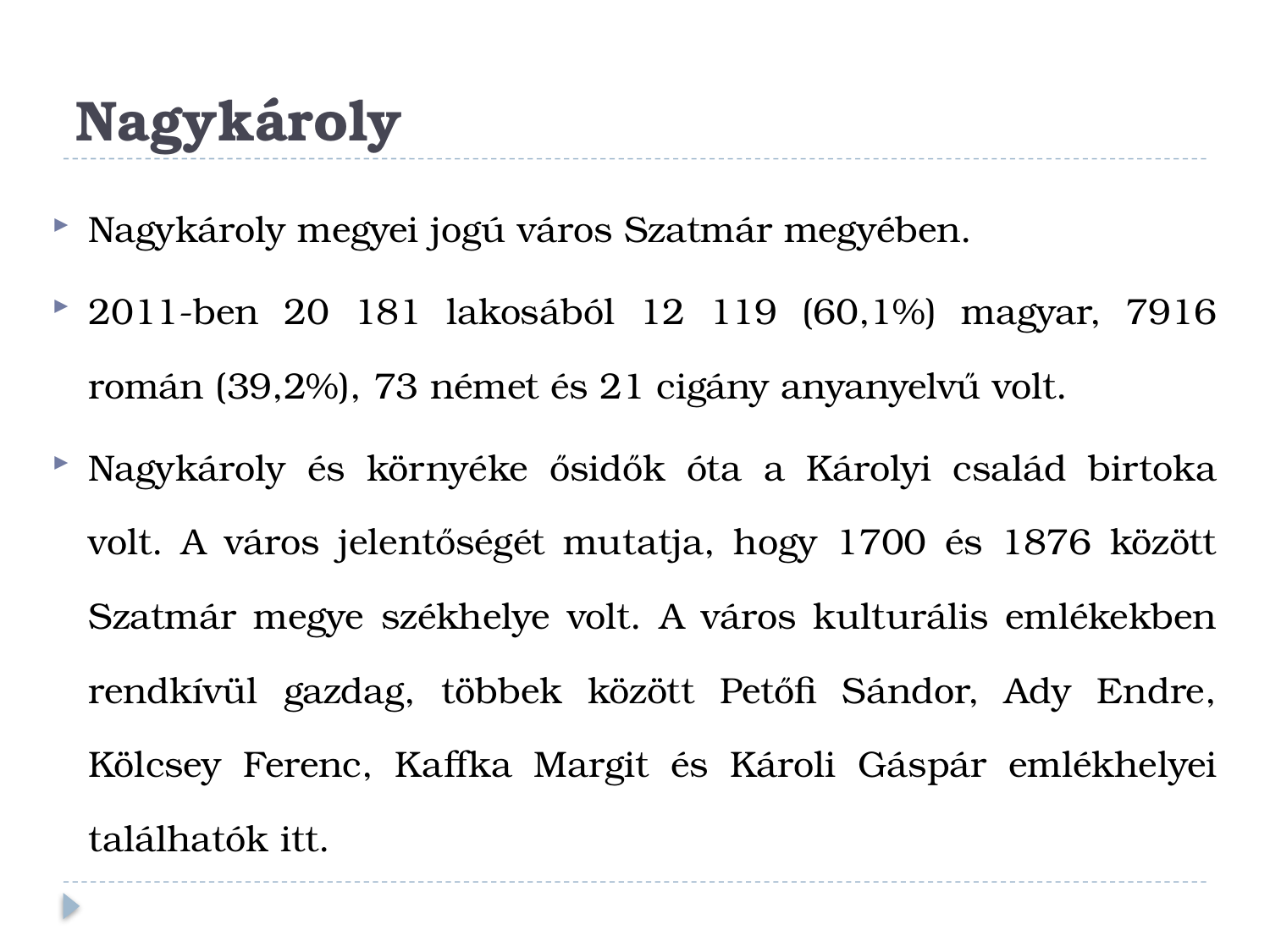

# Nagykároly
Nagykároly megyei jogú város Szatmár megyében.
2011-ben 20 181 lakosából 12 119 (60,1%) magyar, 7916 román (39,2%), 73 német és 21 cigány anyanyelvű volt.
Nagykároly és környéke ősidők óta a Károlyi család birtoka volt. A város jelentőségét mutatja, hogy 1700 és 1876 között Szatmár megye székhelye volt. A város kulturális emlékekben rendkívül gazdag, többek között Petőfi Sándor, Ady Endre, Kölcsey Ferenc, Kaffka Margit és Károli Gáspár emlékhelyei találhatók itt.